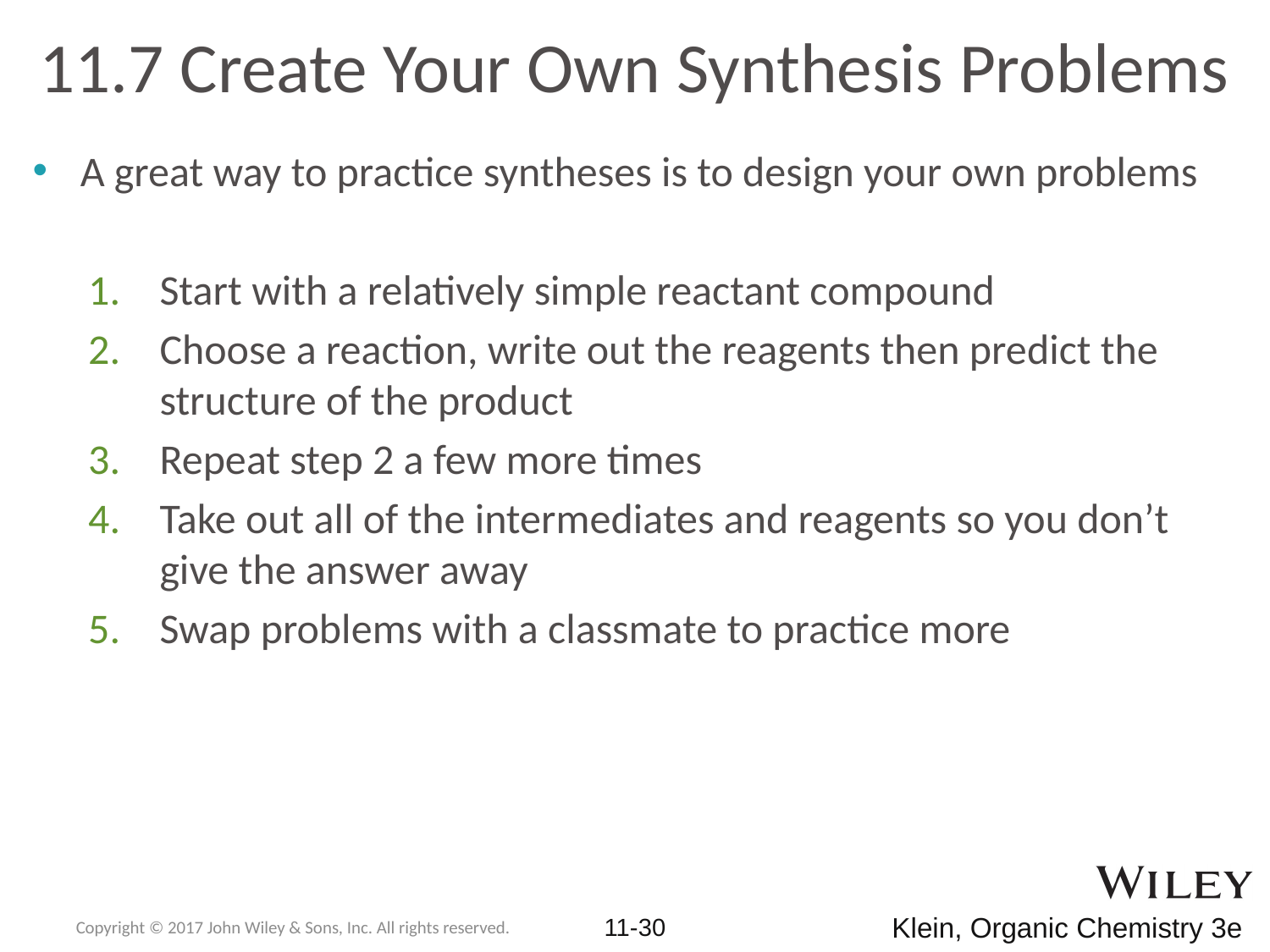

# 11.7 Create Your Own Synthesis Problems
A great way to practice syntheses is to design your own problems

Start with a relatively simple reactant compound
Choose a reaction, write out the reagents then predict the structure of the product
Repeat step 2 a few more times
Take out all of the intermediates and reagents so you don’t give the answer away
Swap problems with a classmate to practice more
Copyright © 2017 John Wiley & Sons, Inc. All rights reserved.
11-30
Klein, Organic Chemistry 3e